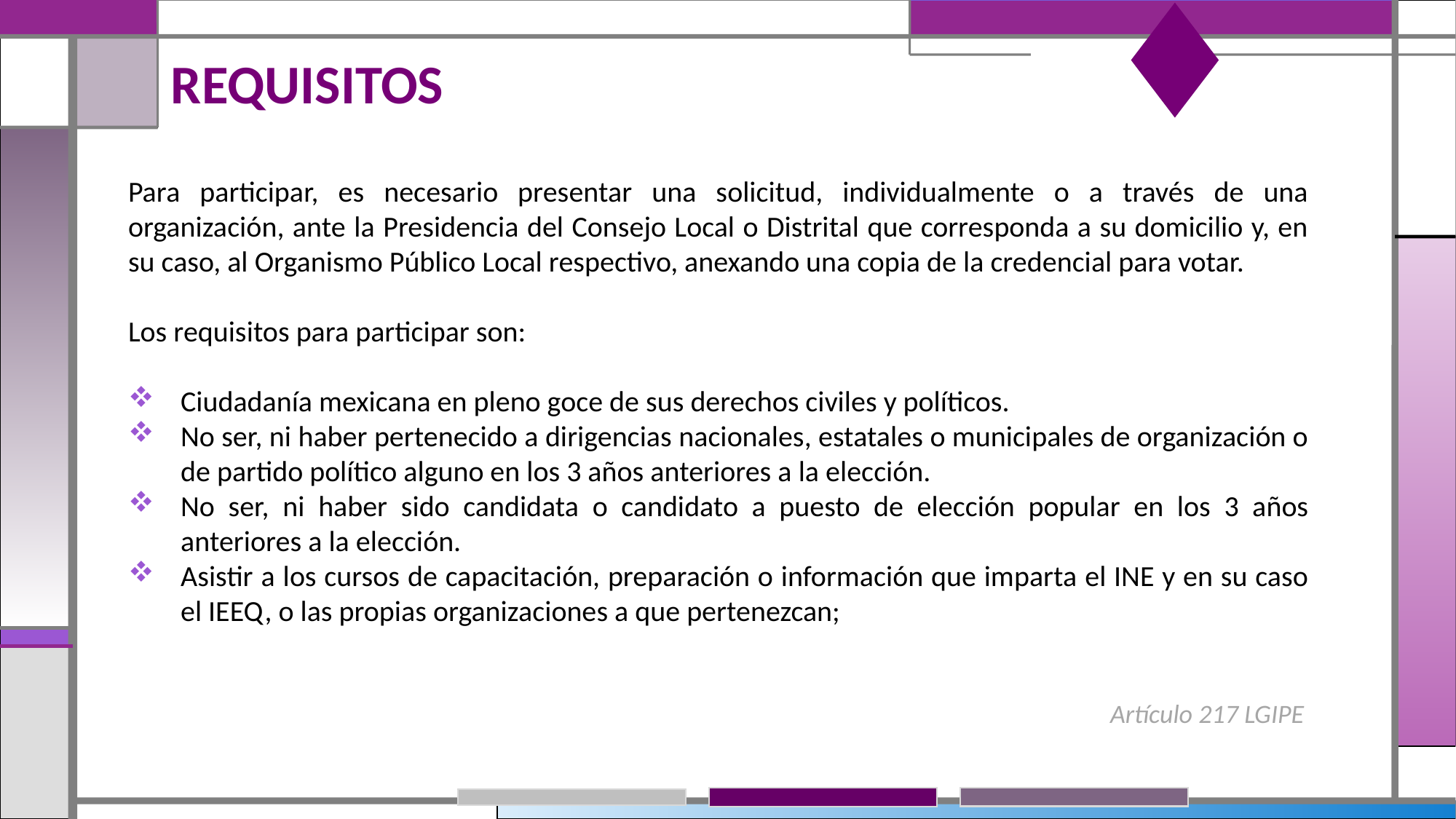

# REQUISITOS

Para participar, es necesario presentar una solicitud, individualmente o a través de una organización, ante la Presidencia del Consejo Local o Distrital que corresponda a su domicilio y, en su caso, al Organismo Público Local respectivo, anexando una copia de la credencial para votar.

Los requisitos para participar son:

Ciudadanía mexicana en pleno goce de sus derechos civiles y políticos.
No ser, ni haber pertenecido a dirigencias nacionales, estatales o municipales de organización o de partido político alguno en los 3 años anteriores a la elección.
No ser, ni haber sido candidata o candidato a puesto de elección popular en los 3 años anteriores a la elección.
Asistir a los cursos de capacitación, preparación o información que imparta el INE y en su caso el IEEQ, o las propias organizaciones a que pertenezcan;

Artículo 217 LGIPE